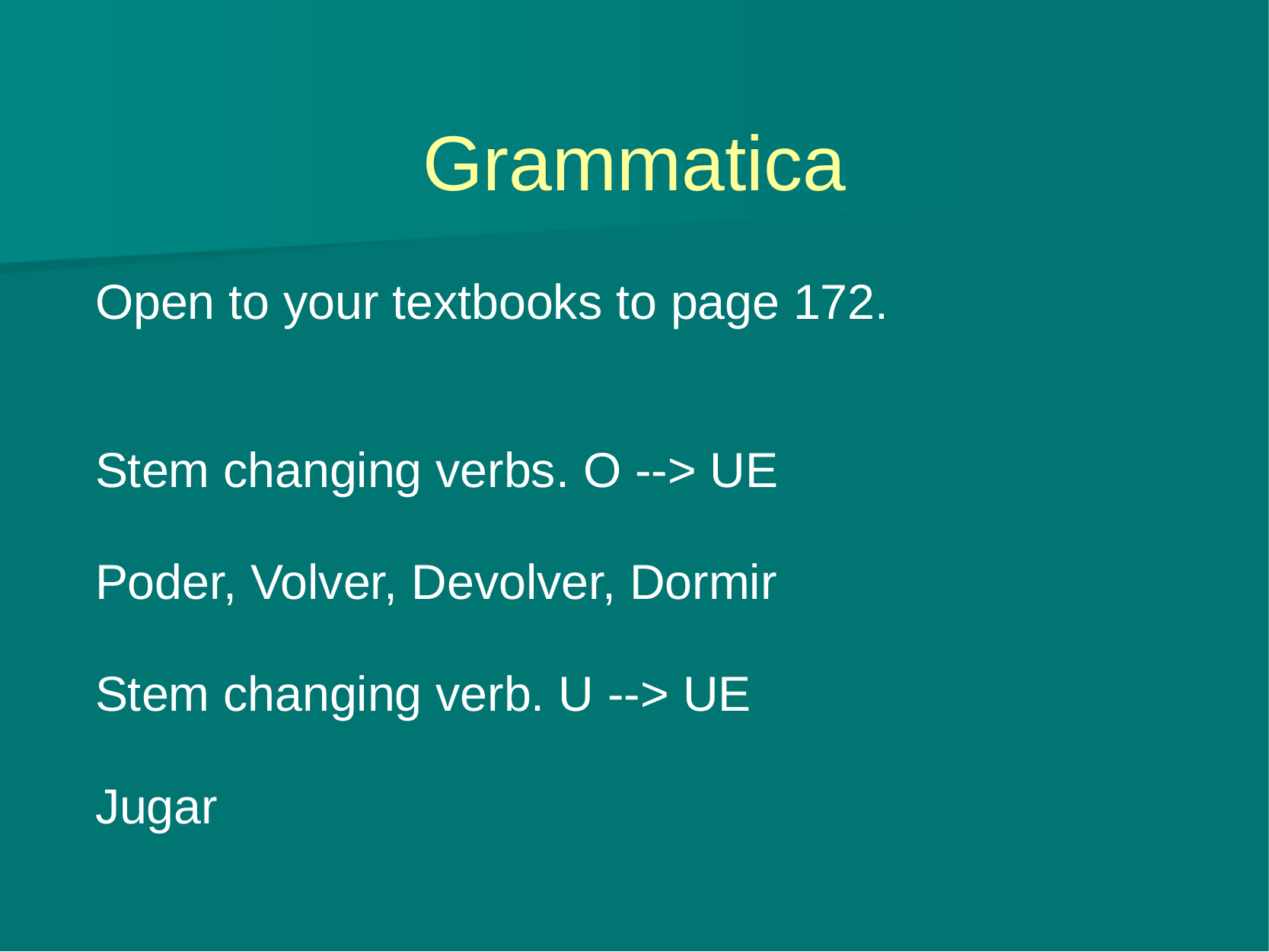

# Grammatica
Open to your textbooks to page 172.

Stem changing verbs. O --> UE

Poder, Volver, Devolver, Dormir

Stem changing verb. U --> UE

Jugar